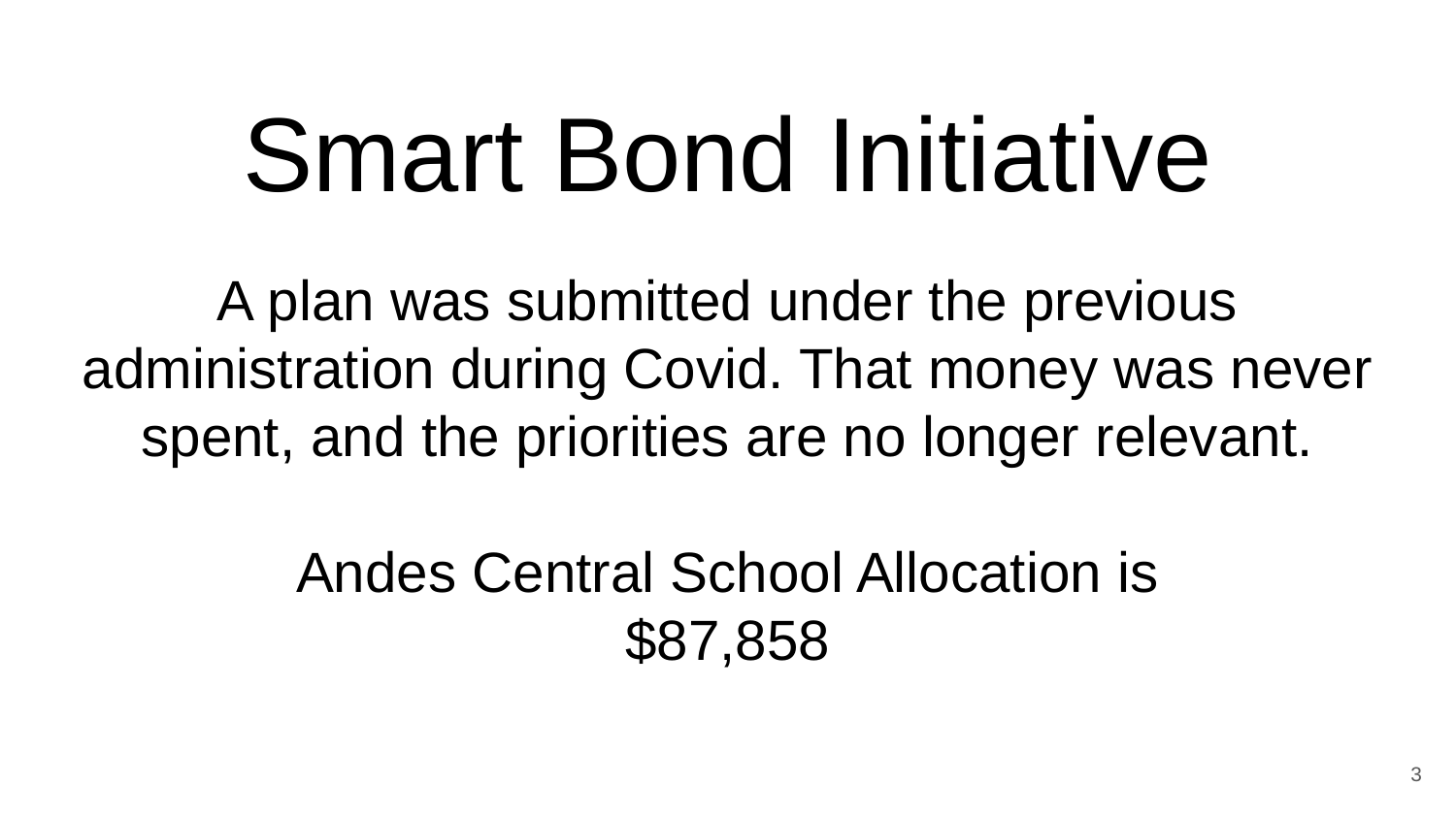

# Smart Bond Initiative
A plan was submitted under the previous administration during Covid. That money was never spent, and the priorities are no longer relevant.

Andes Central School Allocation is
$87,858